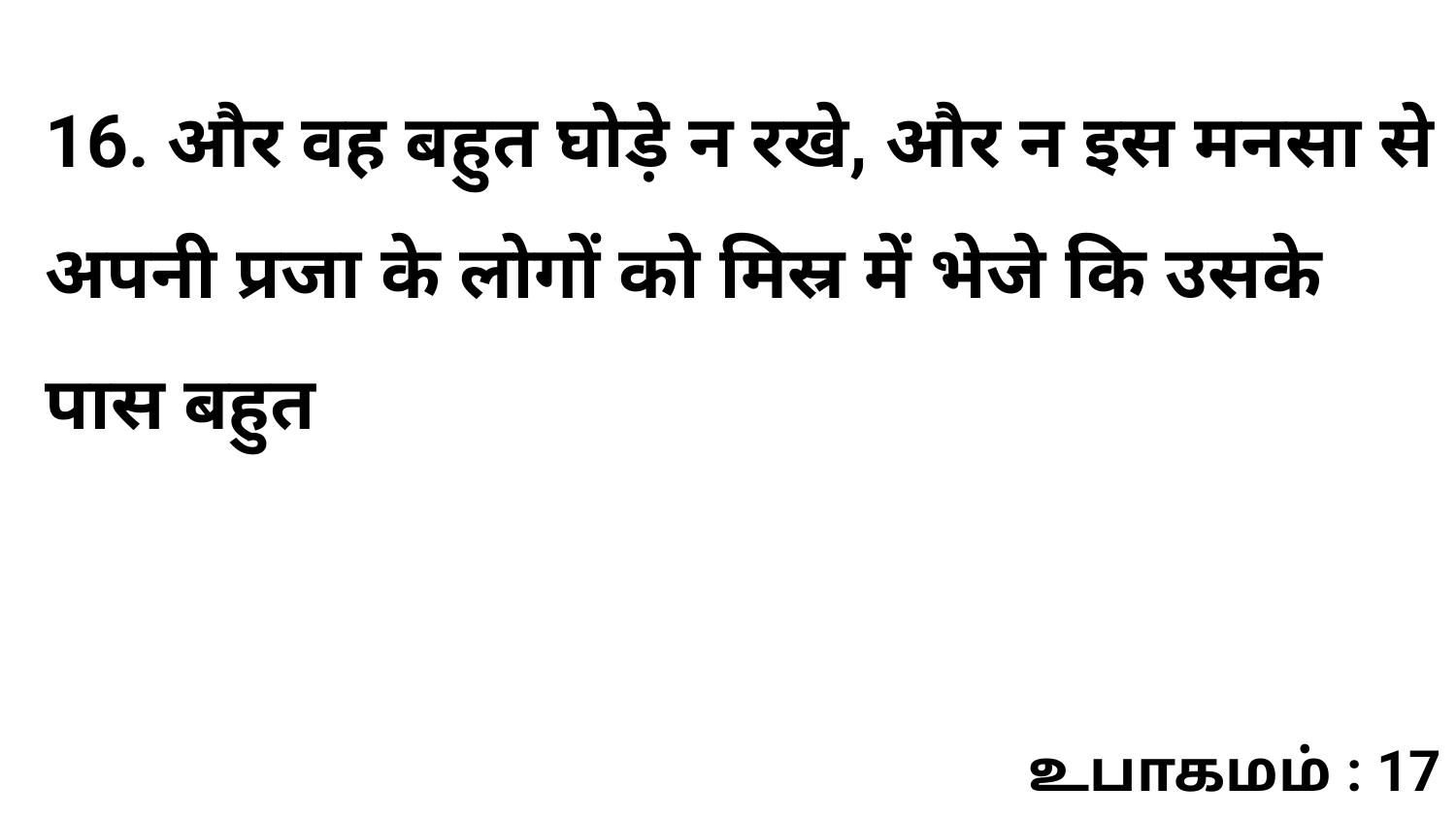

16. और वह बहुत घोड़े न रखे, और न इस मनसा से अपनी प्रजा के लोगों को मिस्र में भेजे कि उसके पास बहुत
உபாகமம் : 17